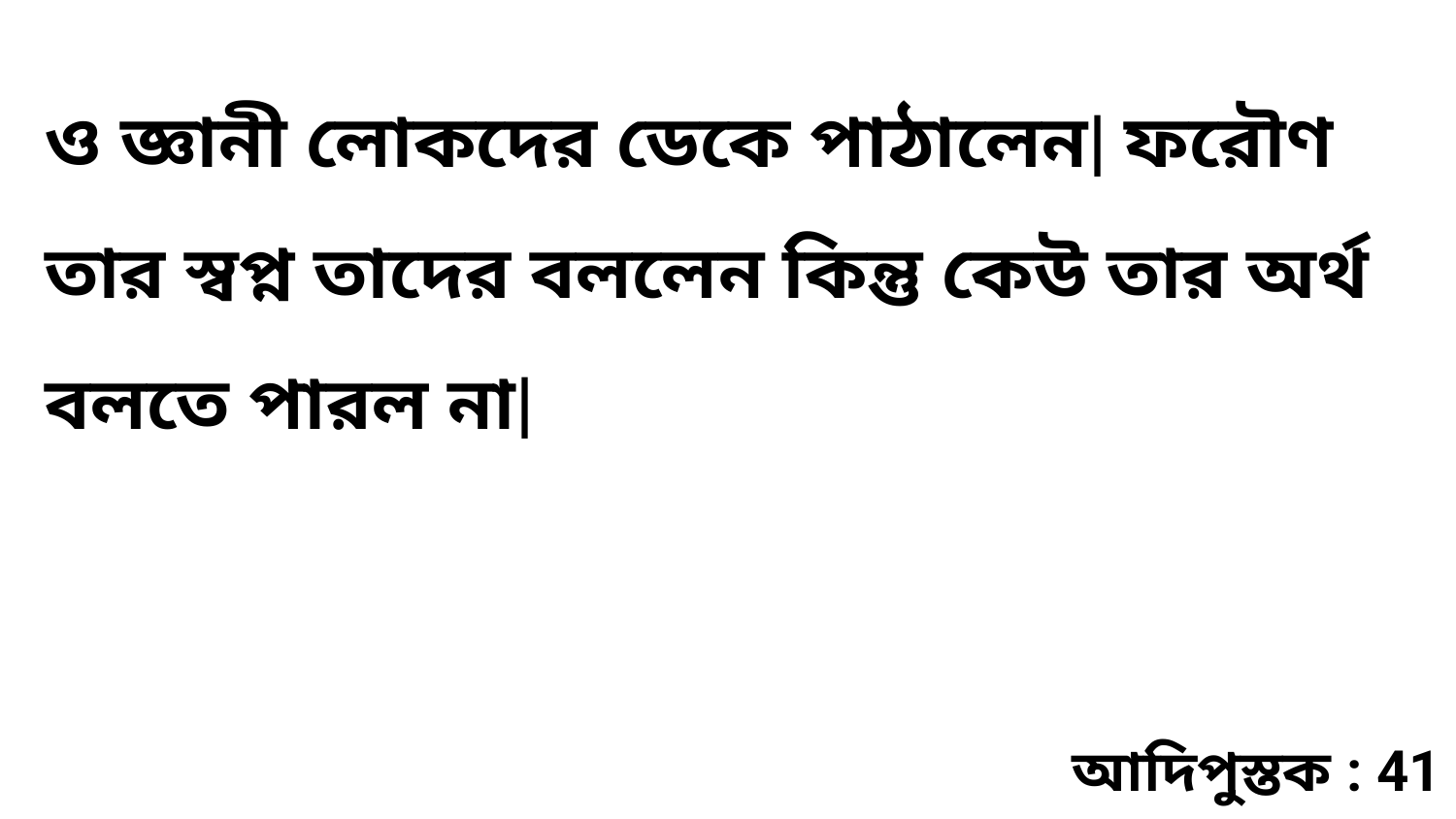

ও জ্ঞানী লোকদের ডেকে পাঠালেন| ফরৌণ তার স্বপ্ন তাদের বললেন কিন্তু কেউ তার অর্থ বলতে পারল না|
আদিপুস্তক : 41